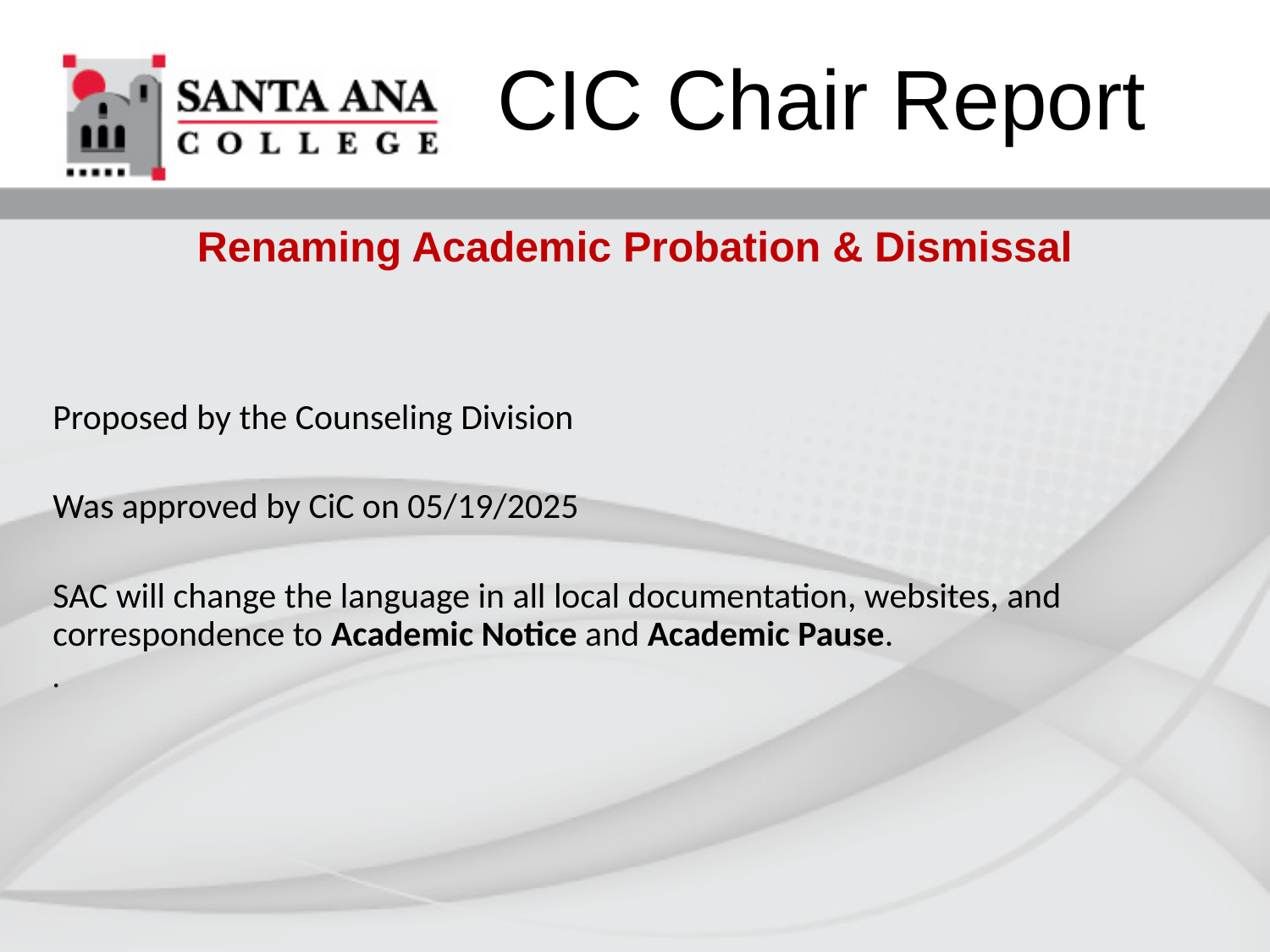

CIC Chair Report
Renaming Academic Probation & Dismissal

Proposed by the Counseling Division

Was approved by CiC on 05/19/2025

SAC will change the language in all local documentation, websites, and correspondence to Academic Notice and Academic Pause.
.